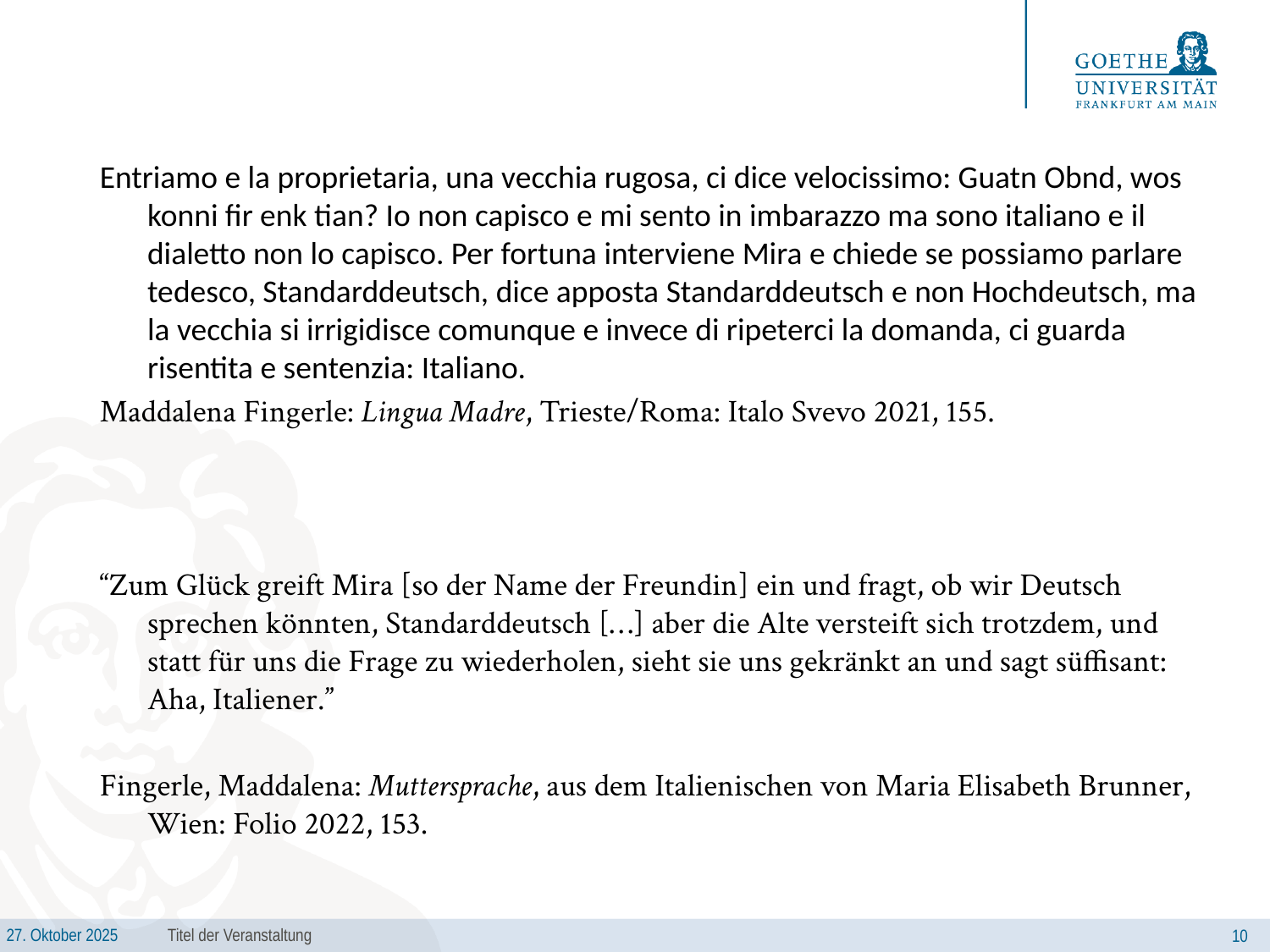

#
Entriamo e la proprietaria, una vecchia rugosa, ci dice velocissimo: Guatn Obnd, wos konni fir enk tian? Io non capisco e mi sento in imbarazzo ma sono italiano e il dialetto non lo capisco. Per fortuna interviene Mira e chiede se possiamo parlare tedesco, Standarddeutsch, dice apposta Standarddeutsch e non Hochdeutsch, ma la vecchia si irrigidisce comunque e invece di ripeterci la domanda, ci guarda risentita e sentenzia: Italiano.
Maddalena Fingerle: Lingua Madre, Trieste/Roma: Italo Svevo 2021, 155.

“Zum Glück greift Mira [so der Name der Freundin] ein und fragt, ob wir Deutsch sprechen könnten, Standarddeutsch […] aber die Alte versteift sich trotzdem, und statt für uns die Frage zu wiederholen, sieht sie uns gekränkt an und sagt süffisant: Aha, Italiener.”

Fingerle, Maddalena: Muttersprache, aus dem Italienischen von Maria Elisabeth Brunner, Wien: Folio 2022, 153.

Titel der Veranstaltung
10